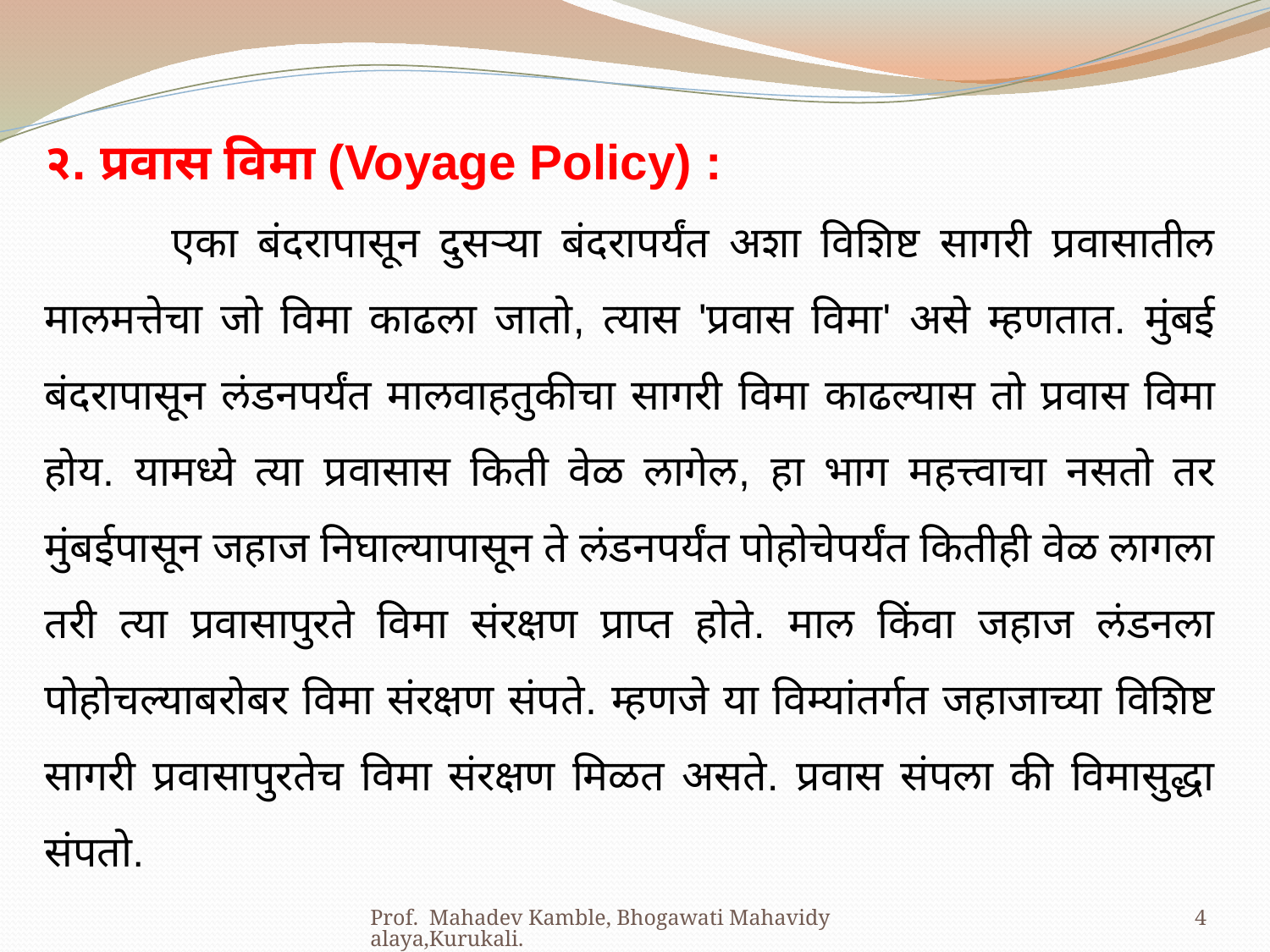

२. प्रवास विमा (Voyage Policy) :
	एका बंदरापासून दुसऱ्या बंदरापर्यंत अशा विशिष्ट सागरी प्रवासातील मालमत्तेचा जो विमा काढला जातो, त्यास 'प्रवास विमा' असे म्हणतात. मुंबई बंदरापासून लंडनपर्यंत मालवाहतुकीचा सागरी विमा काढल्यास तो प्रवास विमा होय. यामध्ये त्या प्रवासास किती वेळ लागेल, हा भाग महत्त्वाचा नसतो तर मुंबईपासून जहाज निघाल्यापासून ते लंडनपर्यंत पोहोचेपर्यंत कितीही वेळ लागला तरी त्या प्रवासापुरते विमा संरक्षण प्राप्त होते. माल किंवा जहाज लंडनला पोहोचल्याबरोबर विमा संरक्षण संपते. म्हणजे या विम्यांतर्गत जहाजाच्या विशिष्ट सागरी प्रवासापुरतेच विमा संरक्षण मिळत असते. प्रवास संपला की विमासुद्धा संपतो.
Prof.  Mahadev Kamble, Bhogawati Mahavidyalaya,Kurukali.
4